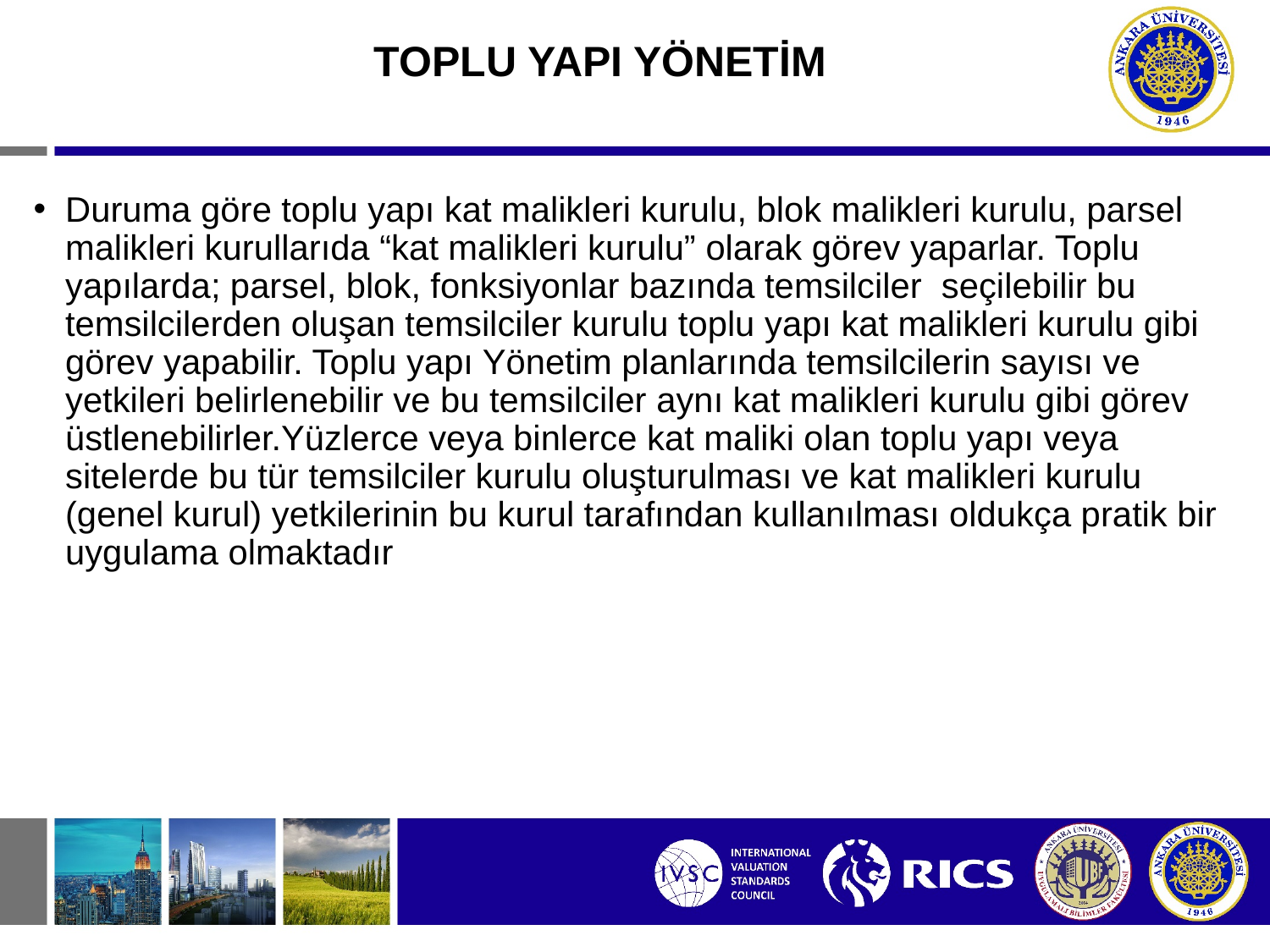

# TOPLU YAPI YÖNETİM
Duruma göre toplu yapı kat malikleri kurulu, blok malikleri kurulu, parsel malikleri kurullarıda “kat malikleri kurulu” olarak görev yaparlar. Toplu yapılarda; parsel, blok, fonksiyonlar bazında temsilciler  seçilebilir bu temsilcilerden oluşan temsilciler kurulu toplu yapı kat malikleri kurulu gibi görev yapabilir. Toplu yapı Yönetim planlarında temsilcilerin sayısı ve yetkileri belirlenebilir ve bu temsilciler aynı kat malikleri kurulu gibi görev üstlenebilirler.Yüzlerce veya binlerce kat maliki olan toplu yapı veya sitelerde bu tür temsilciler kurulu oluşturulması ve kat malikleri kurulu (genel kurul) yetkilerinin bu kurul tarafından kullanılması oldukça pratik bir uygulama olmaktadır